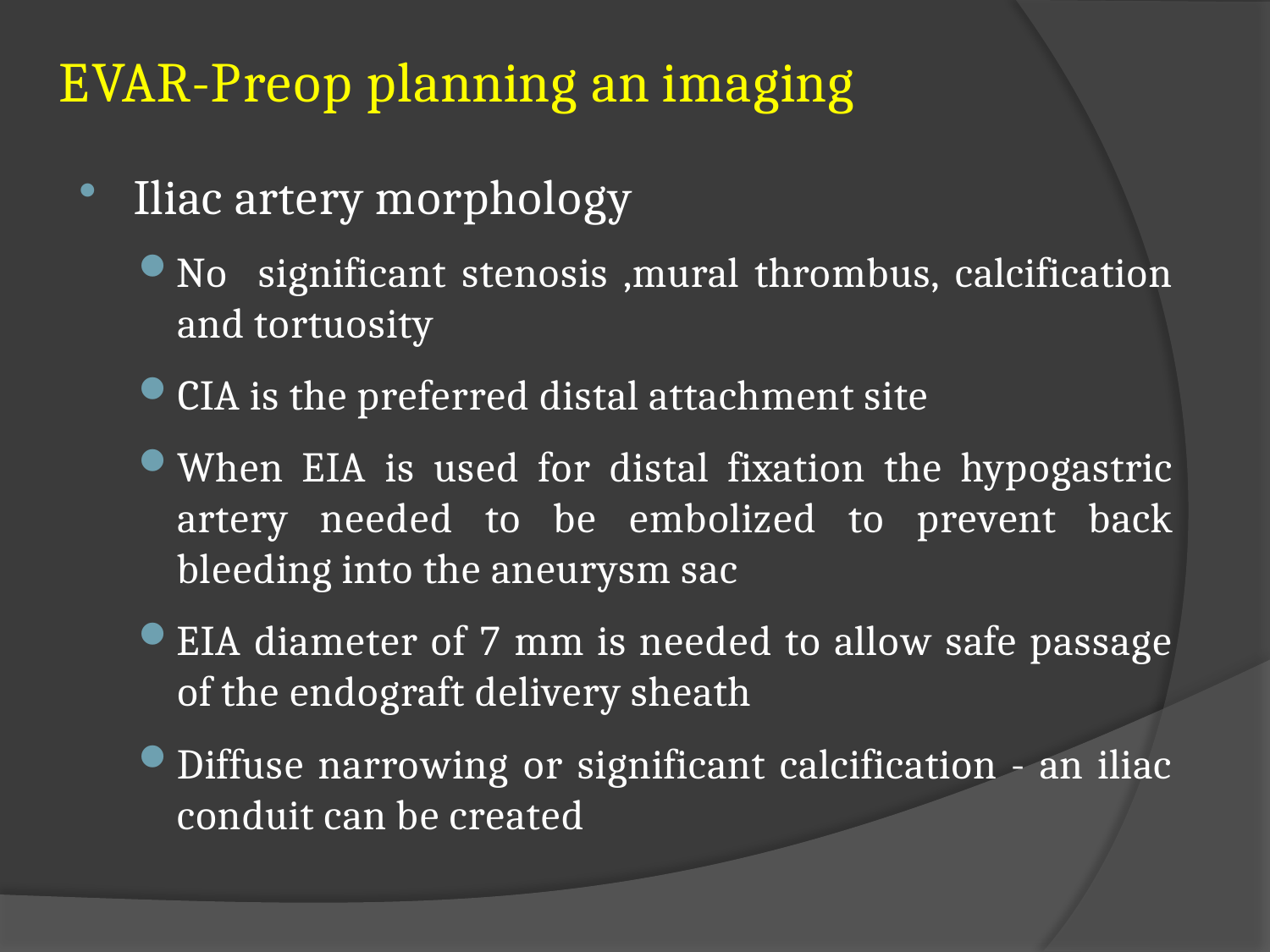

# EVAR-Preop planning an imaging
Iliac artery morphology
No  significant stenosis ,mural thrombus, calcification and tortuosity
CIA is the preferred distal attachment site
When EIA is used for distal fixation the hypogastric artery needed to be embolized to prevent back bleeding into the aneurysm sac
EIA diameter of 7 mm is needed to allow safe passage of the endograft delivery sheath
Diffuse narrowing or significant calcification - an iliac conduit can be created